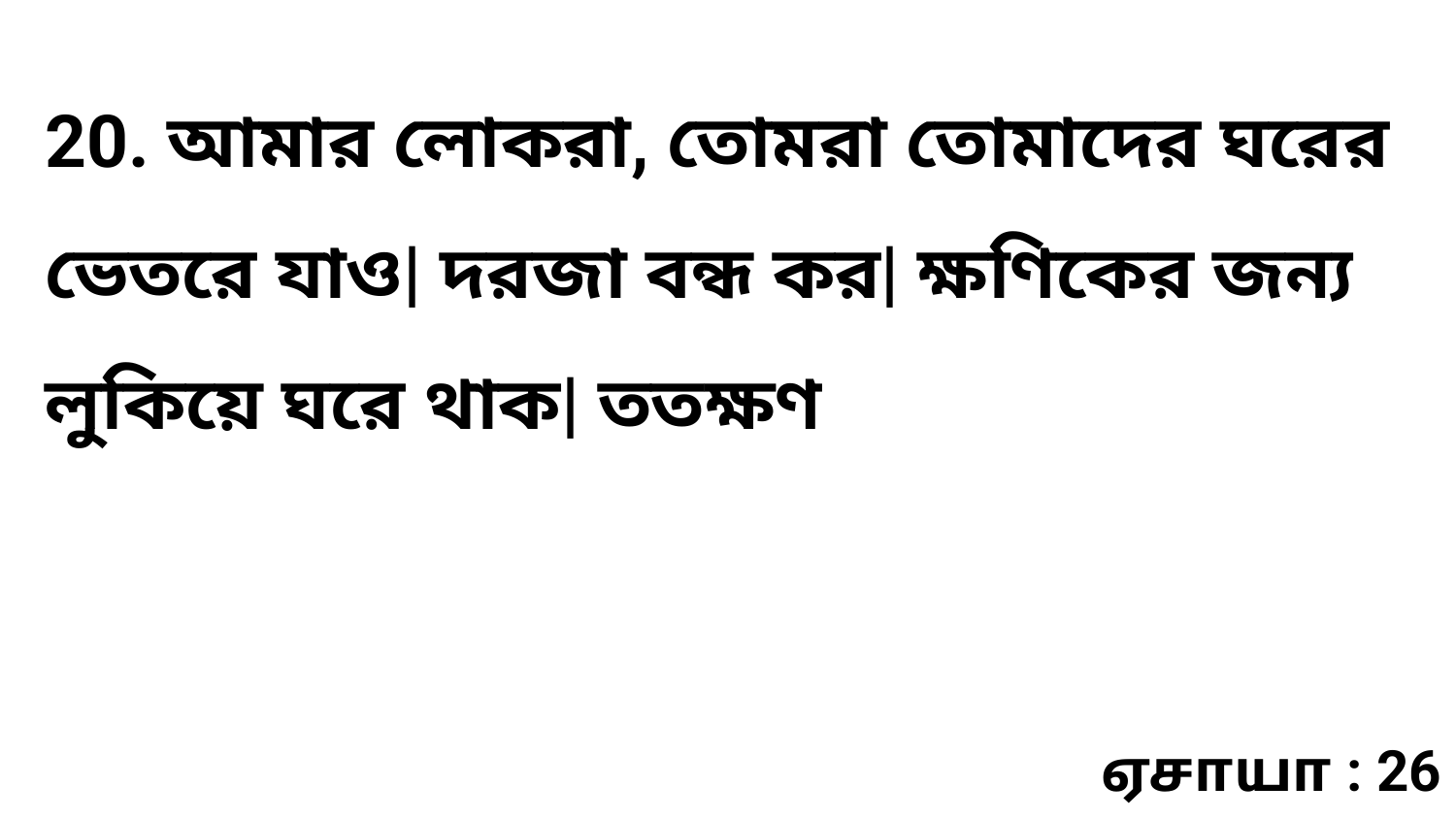

20. আমার লোকরা, তোমরা তোমাদের ঘরের ভেতরে যাও| দরজা বন্ধ কর| ক্ষণিকের জন্য লুকিয়ে ঘরে থাক| ততক্ষণ
ஏசாயா : 26